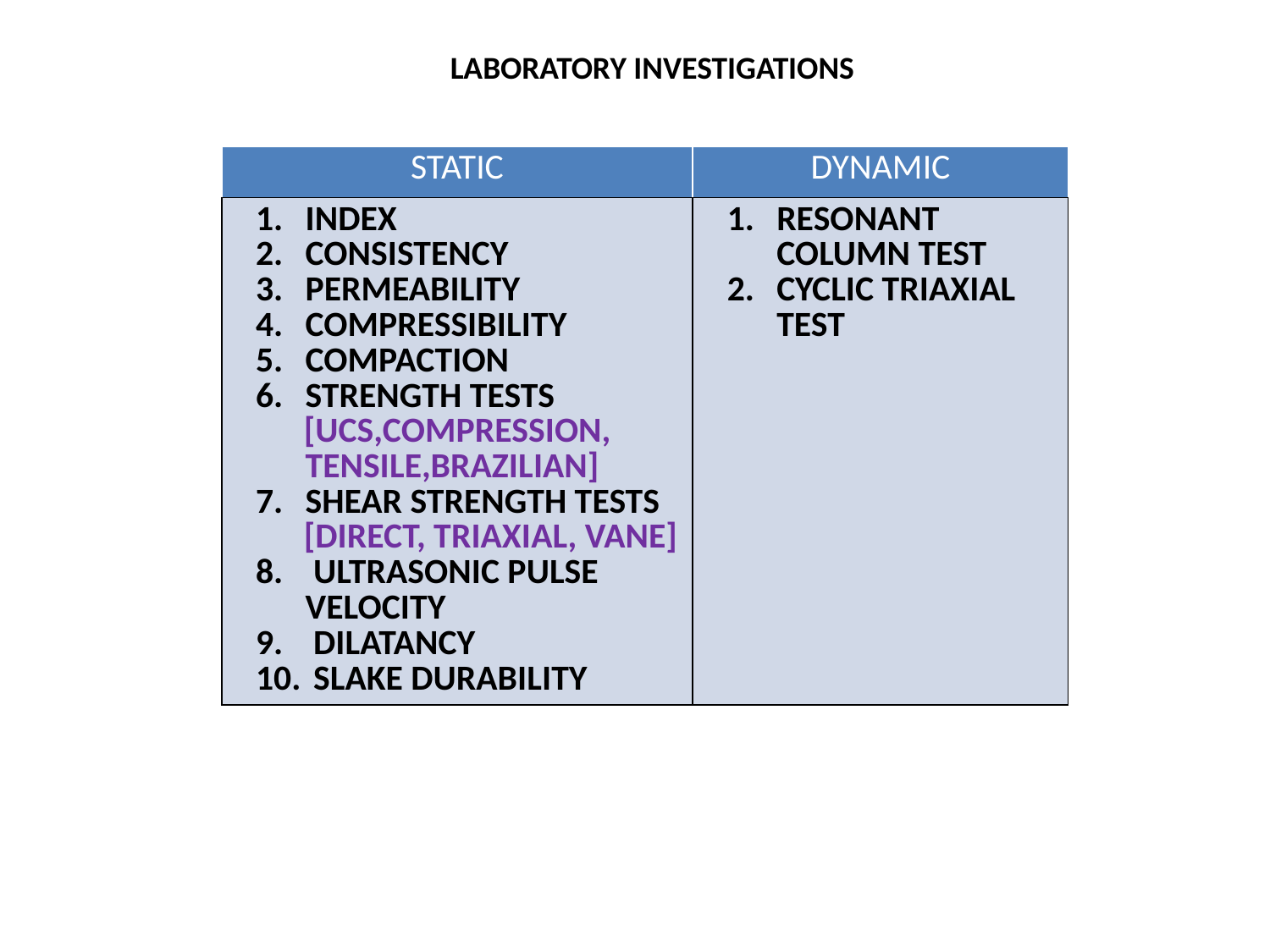

LABORATORY INVESTIGATIONS
| STATIC | DYNAMIC |
| --- | --- |
| INDEX CONSISTENCY PERMEABILITY COMPRESSIBILITY COMPACTION STRENGTH TESTS [UCS,COMPRESSION, TENSILE,BRAZILIAN] SHEAR STRENGTH TESTS [DIRECT, TRIAXIAL, VANE] ULTRASONIC PULSE VELOCITY DILATANCY SLAKE DURABILITY | RESONANT COLUMN TEST CYCLIC TRIAXIAL TEST |